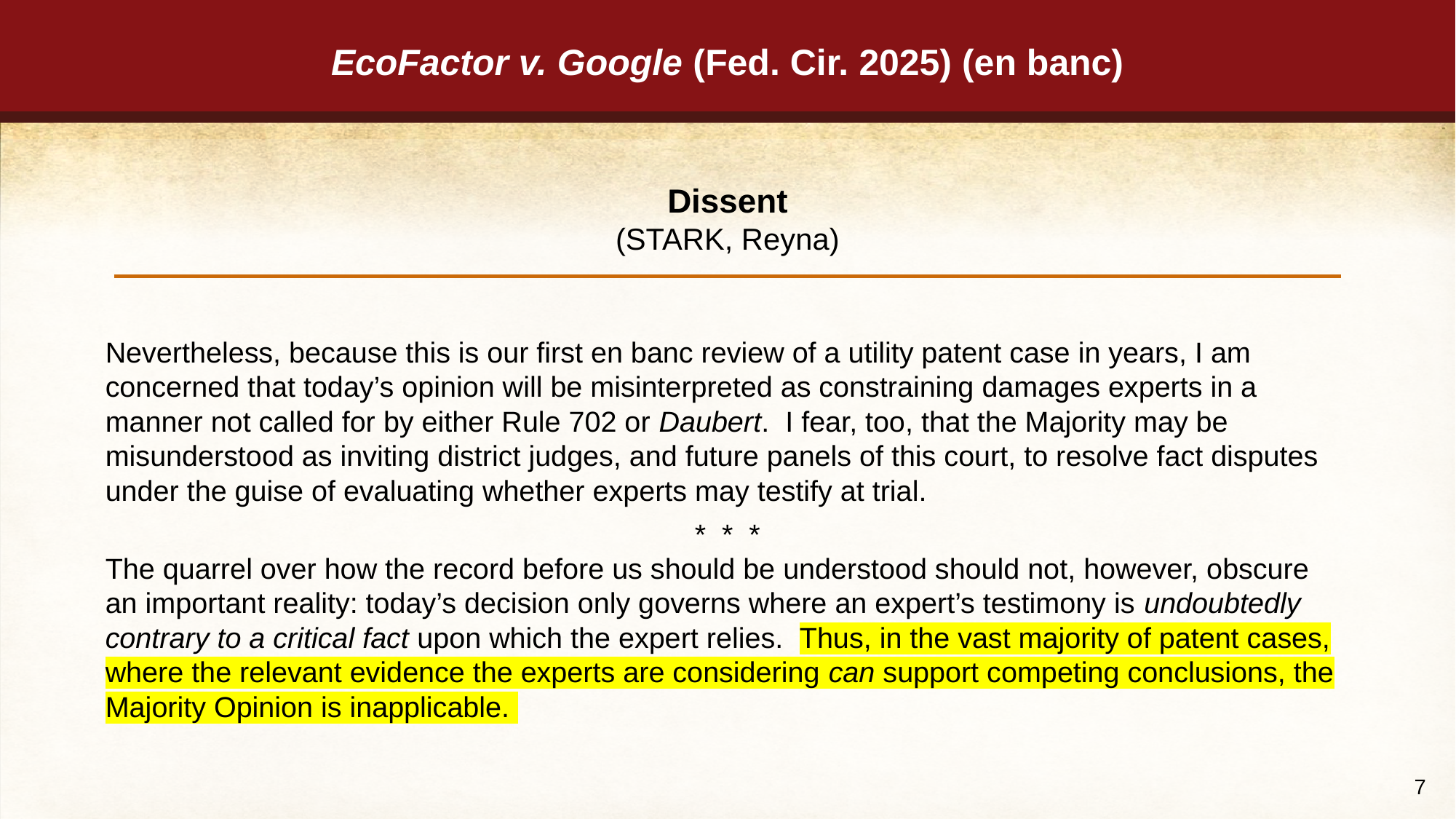

# EcoFactor v. Google (Fed. Cir. 2025) (en banc)
Dissent
(STARK, Reyna)
Nevertheless, because this is our first en banc review of a utility patent case in years, I am concerned that today’s opinion will be misinterpreted as constraining damages experts in a manner not called for by either Rule 702 or Daubert.  I fear, too, that the Majority may be misunderstood as inviting district judges, and future panels of this court, to resolve fact disputes under the guise of evaluating whether experts may testify at trial.
*  *  *
The quarrel over how the record before us should be understood should not, however, obscure an important reality: today’s decision only governs where an expert’s testimony is undoubtedly contrary to a critical fact upon which the expert relies.  Thus, in the vast majority of patent cases, where the relevant evidence the experts are considering can support competing conclusions, the Majority Opinion is inapplicable.
7